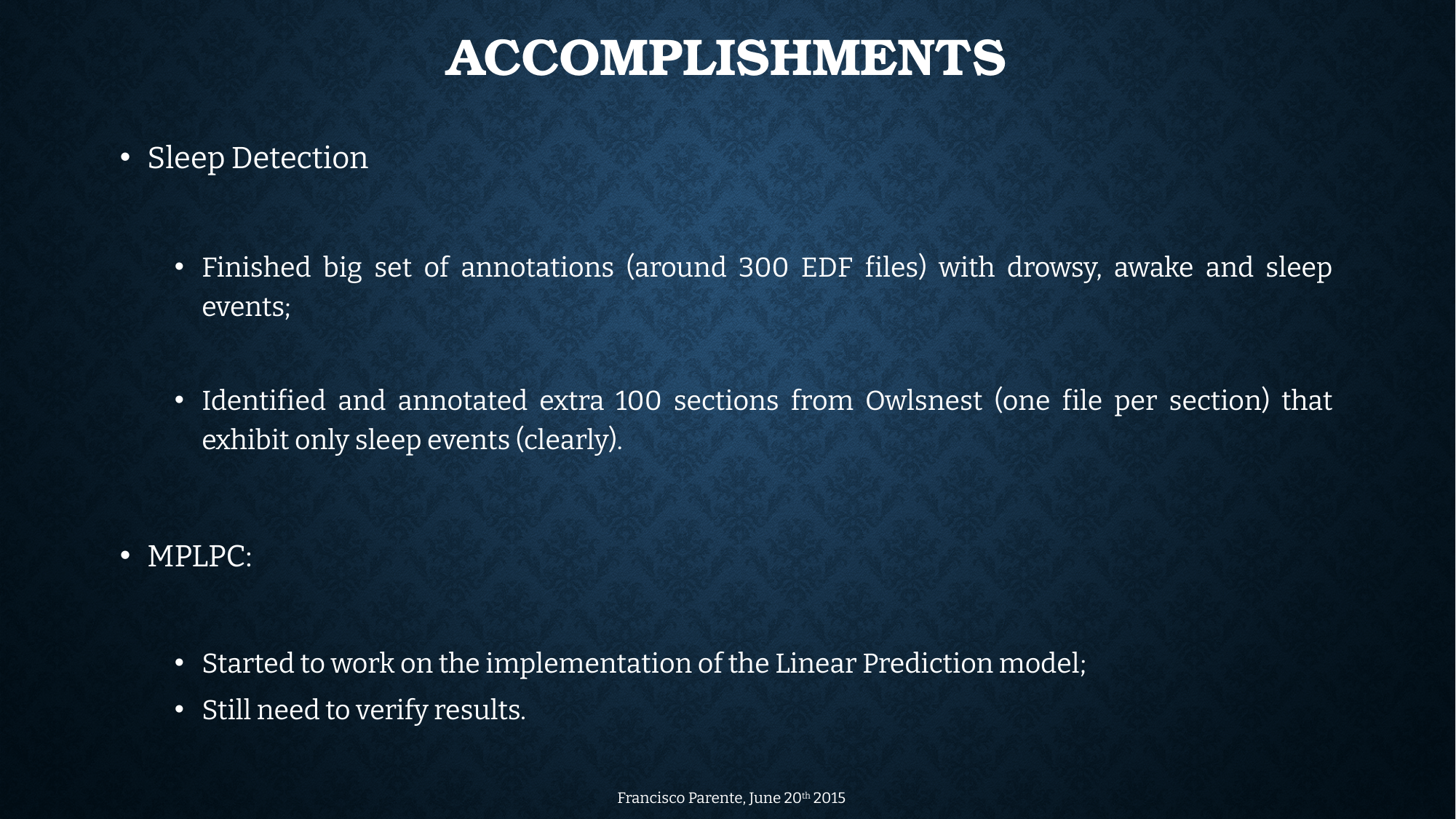

# accomplishments
Sleep Detection

Finished big set of annotations (around 300 EDF files) with drowsy, awake and sleep events;

Identified and annotated extra 100 sections from Owlsnest (one file per section) that exhibit only sleep events (clearly).

MPLPC:

Started to work on the implementation of the Linear Prediction model;
Still need to verify results.

Francisco Parente, June 20th 2015